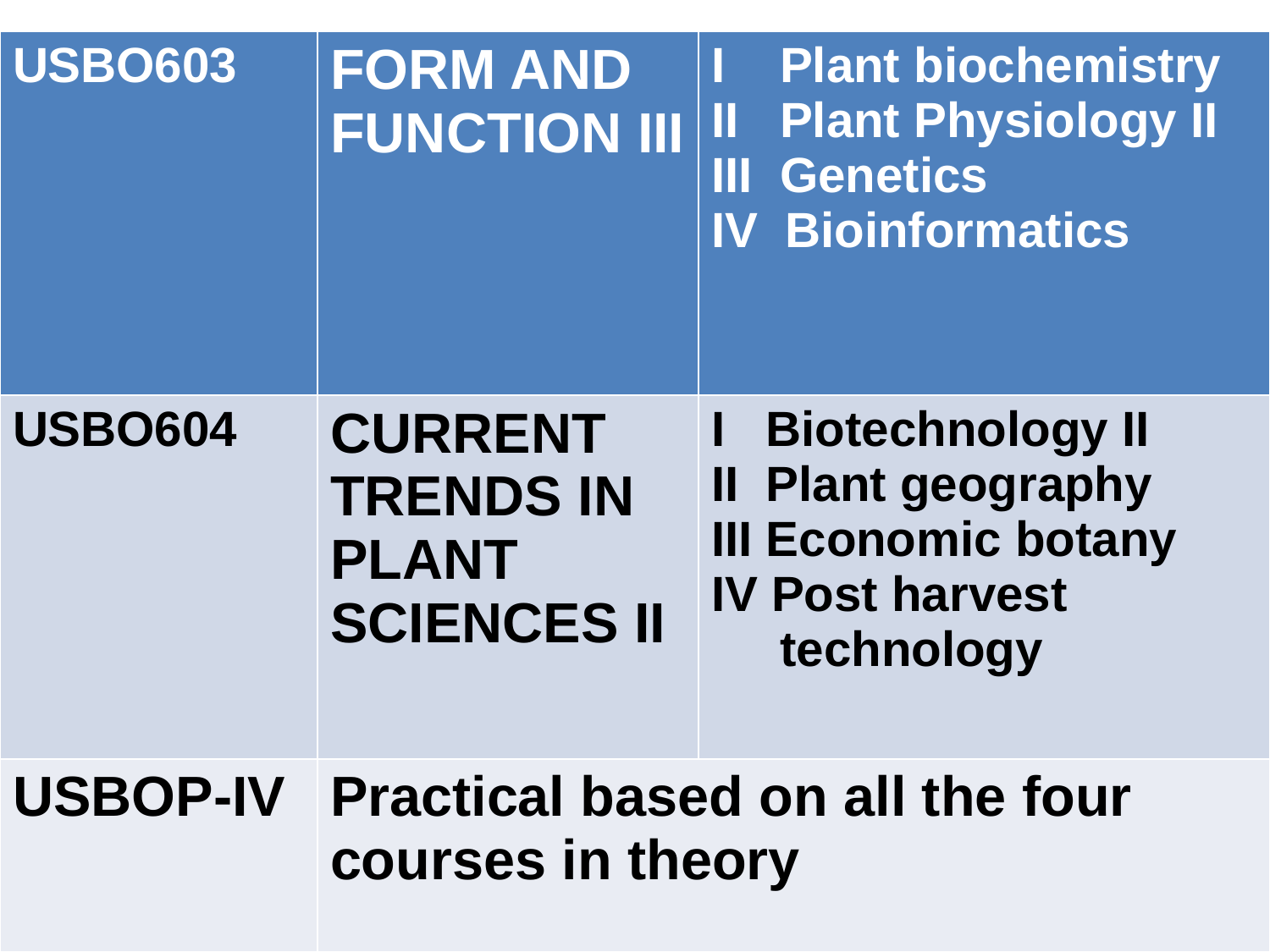

| USBO603 | FORM AND FUNCTION III | I Plant biochemistry II Plant Physiology II III Genetics IV Bioinformatics |
| --- | --- | --- |
| USBO604 | CURRENT TRENDS IN PLANT SCIENCES II | I Biotechnology II II Plant geography III Economic botany IV Post harvest technology |
| USBOP-IV | Practical based on all the four courses in theory |  |